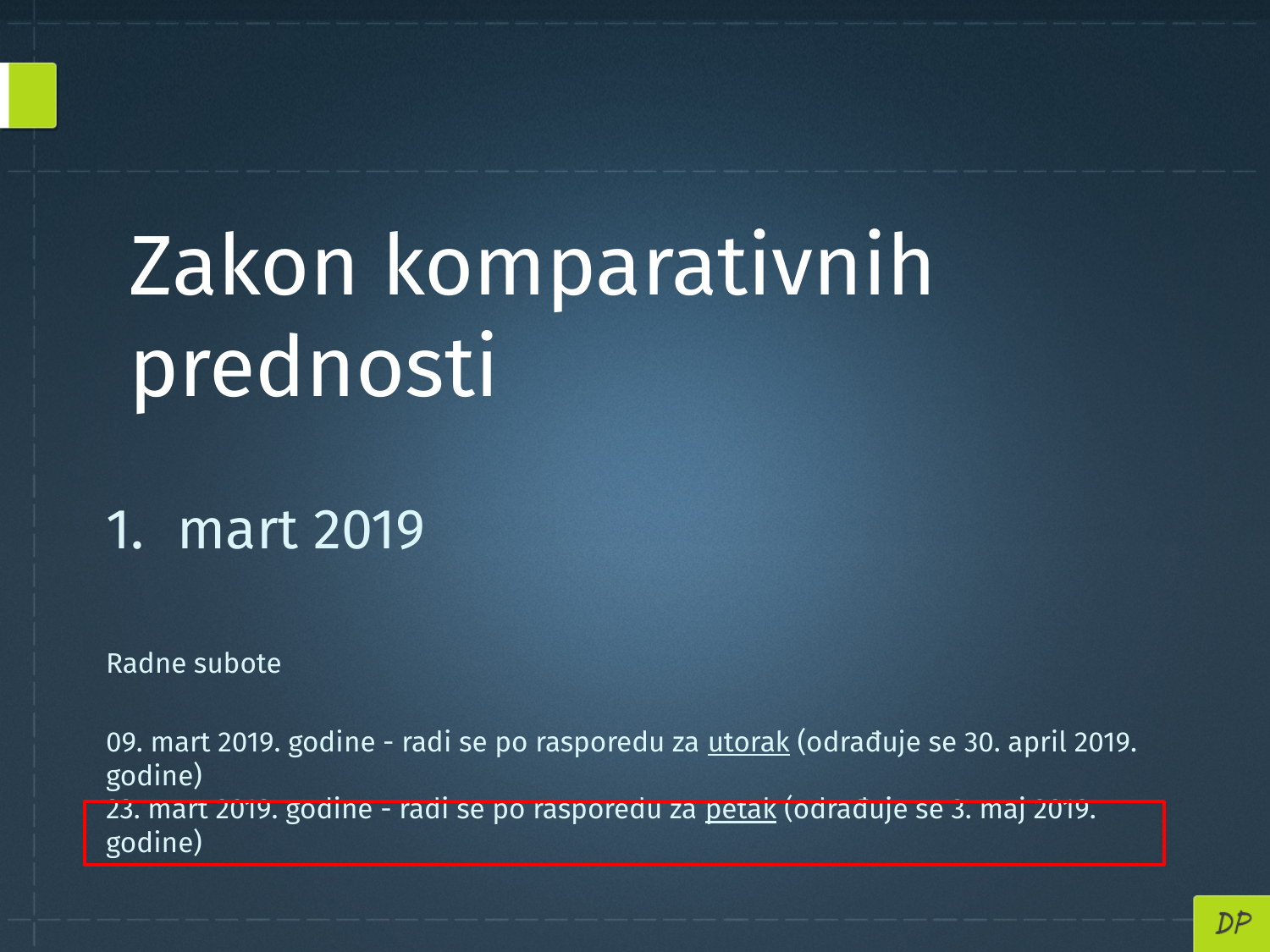

# Zakon komparativnih prednosti
mart 2019

Radne subote

09. mart 2019. godine - radi se po rasporedu za utorak (odrađuje se 30. april 2019. godine)
23. mart 2019. godine - radi se po rasporedu za petak (odrađuje se 3. maj 2019. godine)